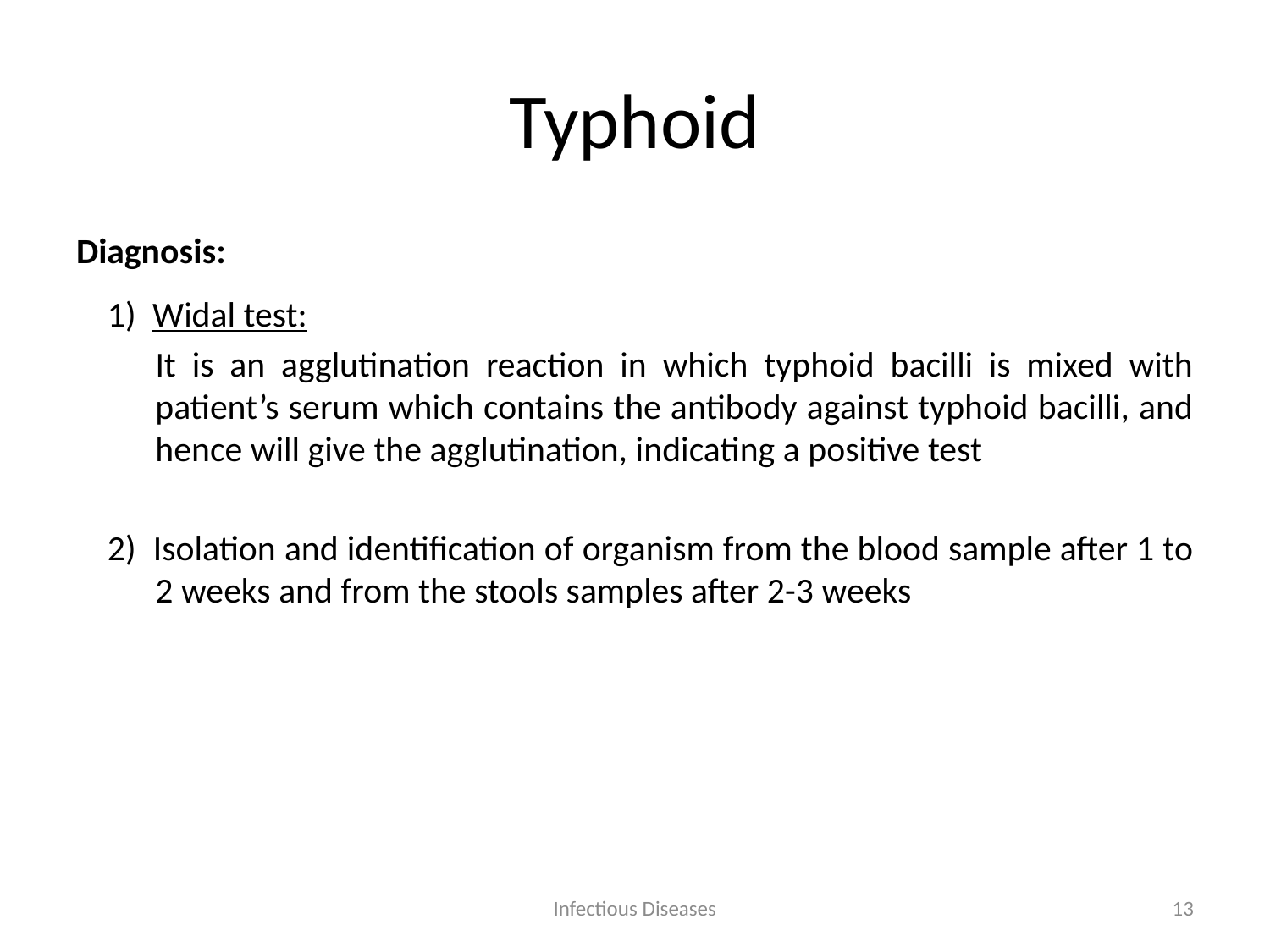

# Typhoid
Diagnosis:
1)  Widal test:
It is an agglutination reaction in which typhoid bacilli is mixed with patient’s serum which contains the antibody against typhoid bacilli, and hence will give the agglutination, indicating a positive test

2)  Isolation and identification of organism from the blood sample after 1 to 2 weeks and from the stools samples after 2-3 weeks

Infectious Diseases
13